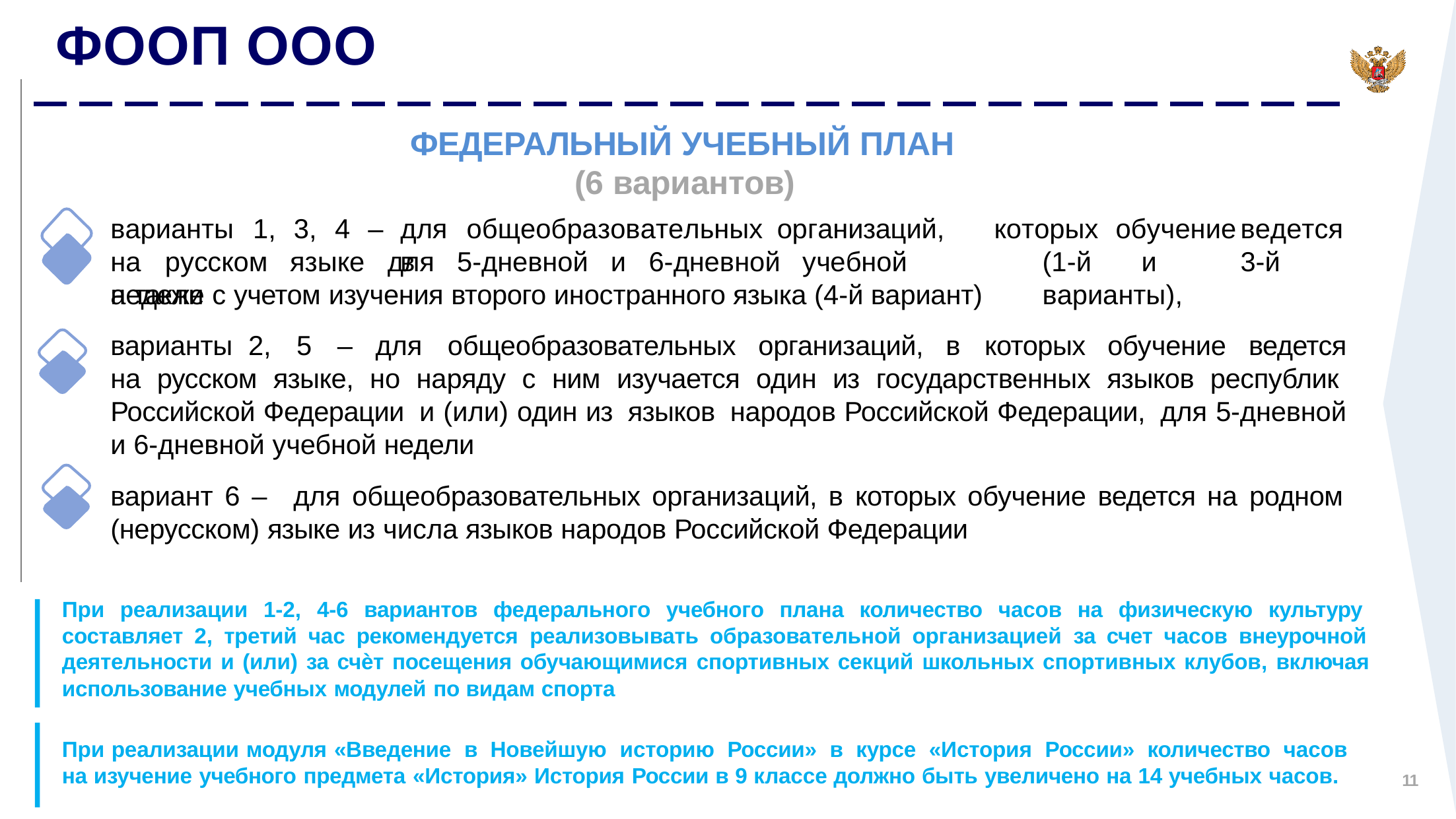

# ФООП ООО

ФЕДЕРАЛЬНЫЙ УЧЕБНЫЙ ПЛАН
(6 вариантов)
для	общеобразовательных	организаций,	в

варианты	1,	3,	4	–
которых
обучение	ведется  (1-й	и	3-й	варианты),
на	русском	языке	для	5-дневной	и	6-дневной	учебной	недели
а также с учетом изучения второго иностранного языка (4-й вариант)
варианты 2,   5   – для   общеобразовательных организаций, в  которых обучение ведется  на русском языке, но наряду с ним изучается один из государственных языков республик  Российской Федерации и (или) один из языков народов Российской Федерации, для 5-дневной  и 6-дневной учебной недели
вариант 6 – для общеобразовательных организаций, в которых обучение ведется на родном  (нерусском) языке из числа языков народов Российской Федерации

При реализации 1-2, 4-6 вариантов федерального учебного плана количество часов на физическую культуру  составляет 2, третий час рекомендуется реализовывать образовательной организацией за счет часов внеурочной  деятельности и (или) за счѐт посещения обучающимися спортивных секций школьных спортивных клубов, включая  использование учебных модулей по видам спорта

При реализации модуля «Введение в Новейшую историю России» в курсе «История России» количество часов  на изучение учебного предмета «История» История России в 9 классе должно быть увеличено на 14 учебных часов.
11